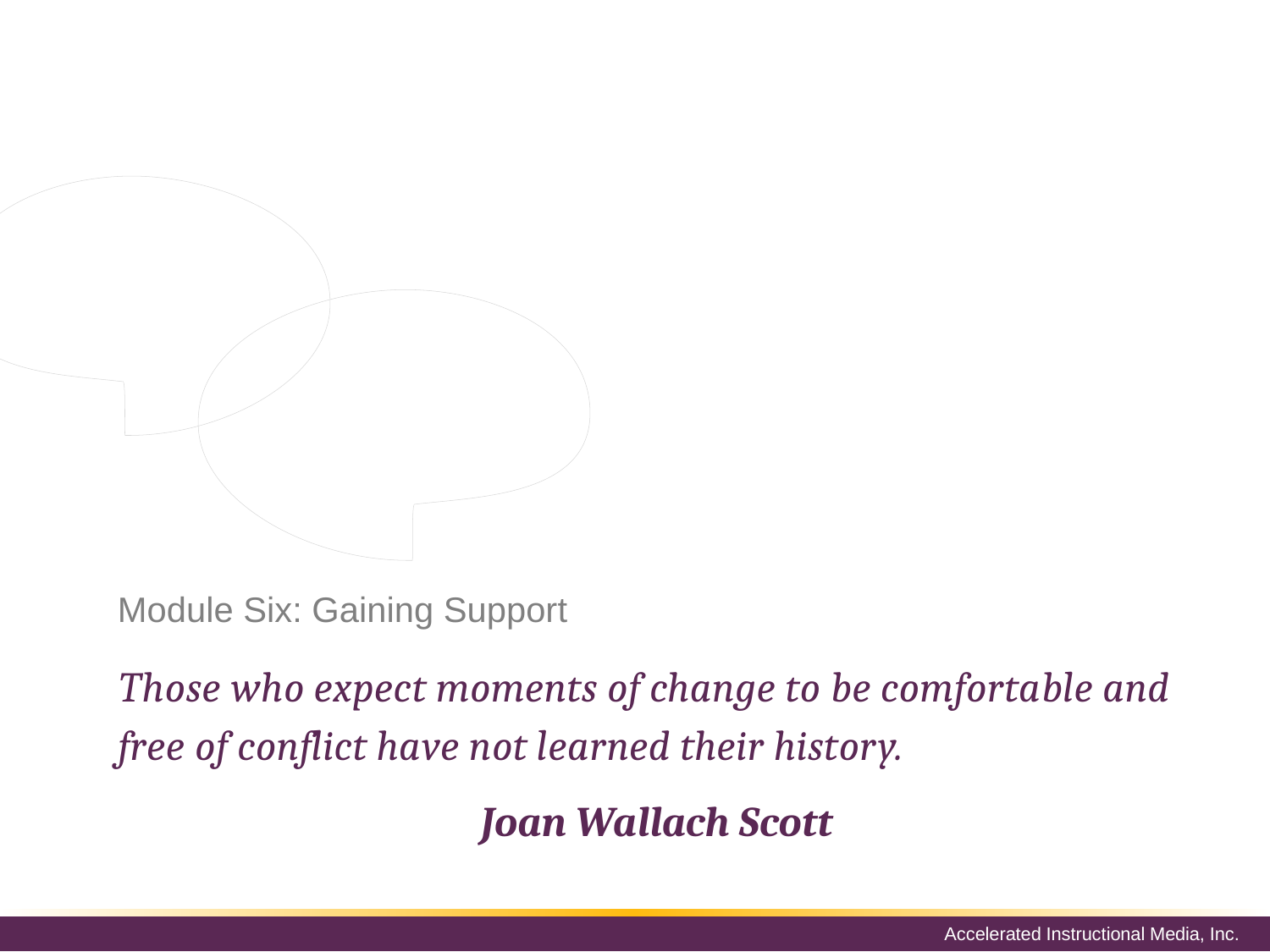

It is vitally important to make sure
that all stakeholders and employees
are on board with a change.
# Module Six: Gaining Support
Those who expect moments of change to be comfortable and free of conflict have not learned their history.
Joan Wallach Scott